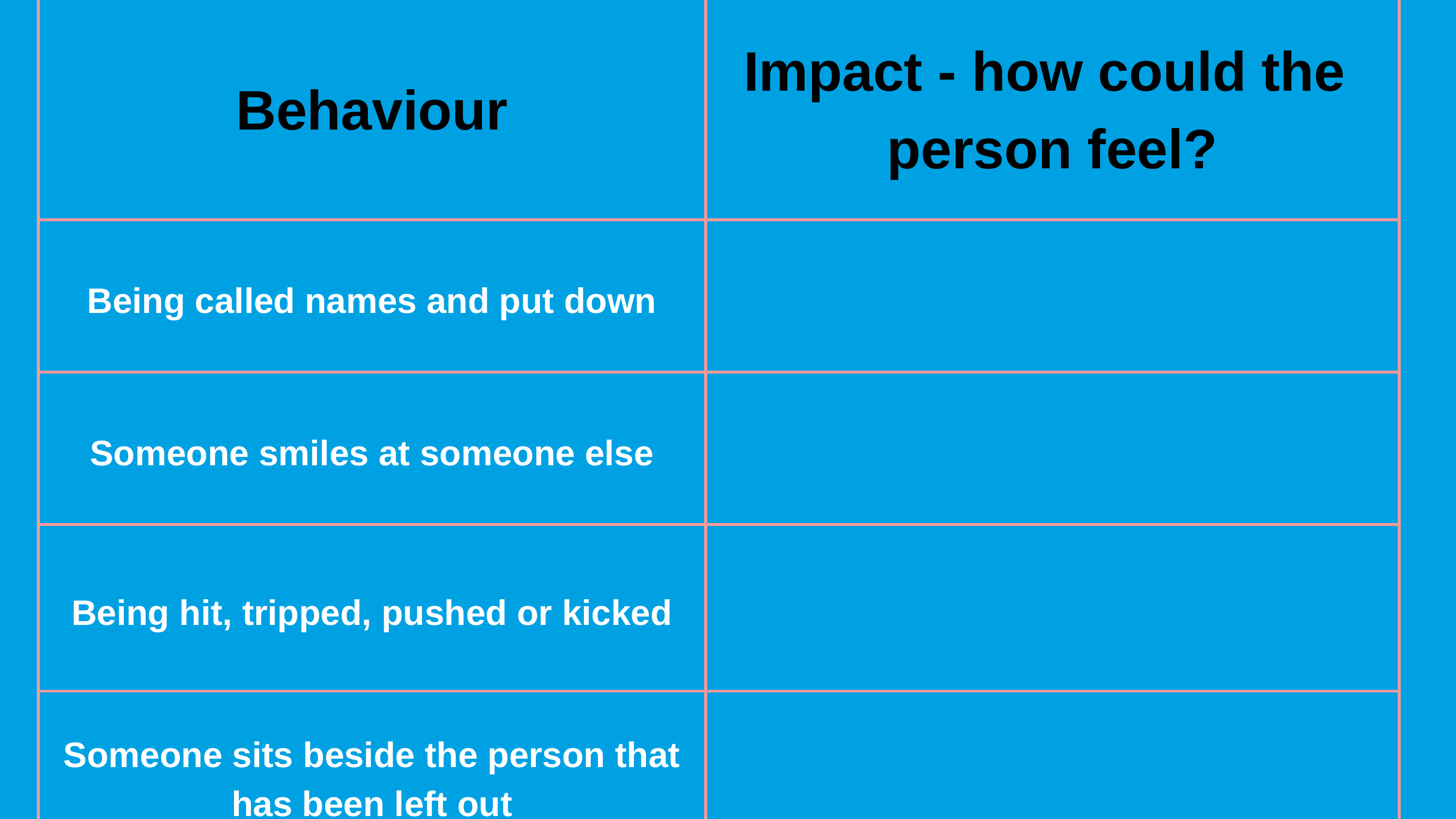

| Behaviour | Impact - how could the person feel? |
| --- | --- |
| Being called names and put down |  |
| Someone smiles at someone else |  |
| Being hit, tripped, pushed or kicked |  |
| Someone sits beside the person that has been left out |  |
| Being ignored, left out or having rumours spread about you (face to face and/or online) | Isolated, alone, hurt |